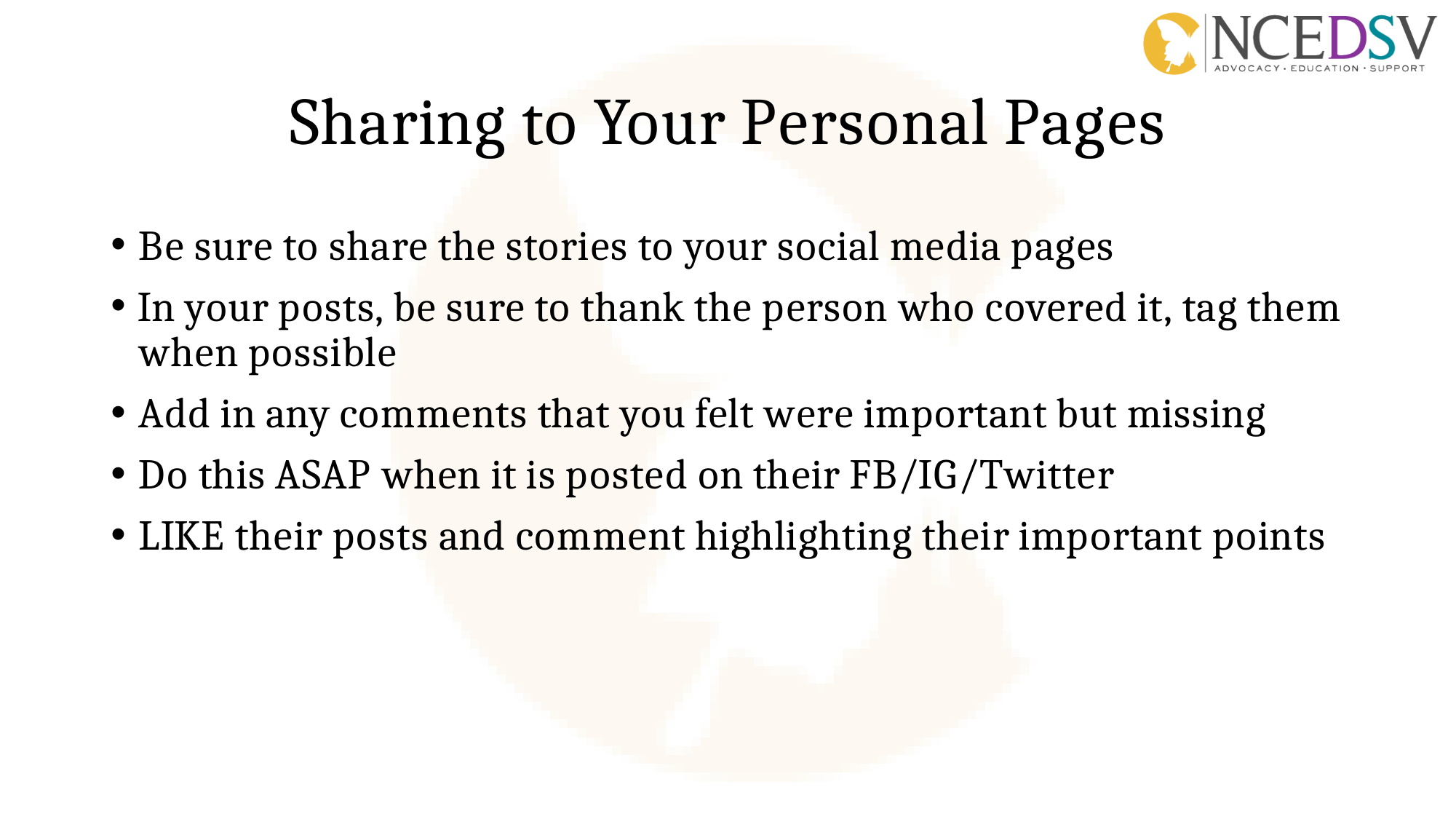

# Sharing to Your Personal Pages
Be sure to share the stories to your social media pages
In your posts, be sure to thank the person who covered it, tag them when possible
Add in any comments that you felt were important but missing
Do this ASAP when it is posted on their FB/IG/Twitter
LIKE their posts and comment highlighting their important points